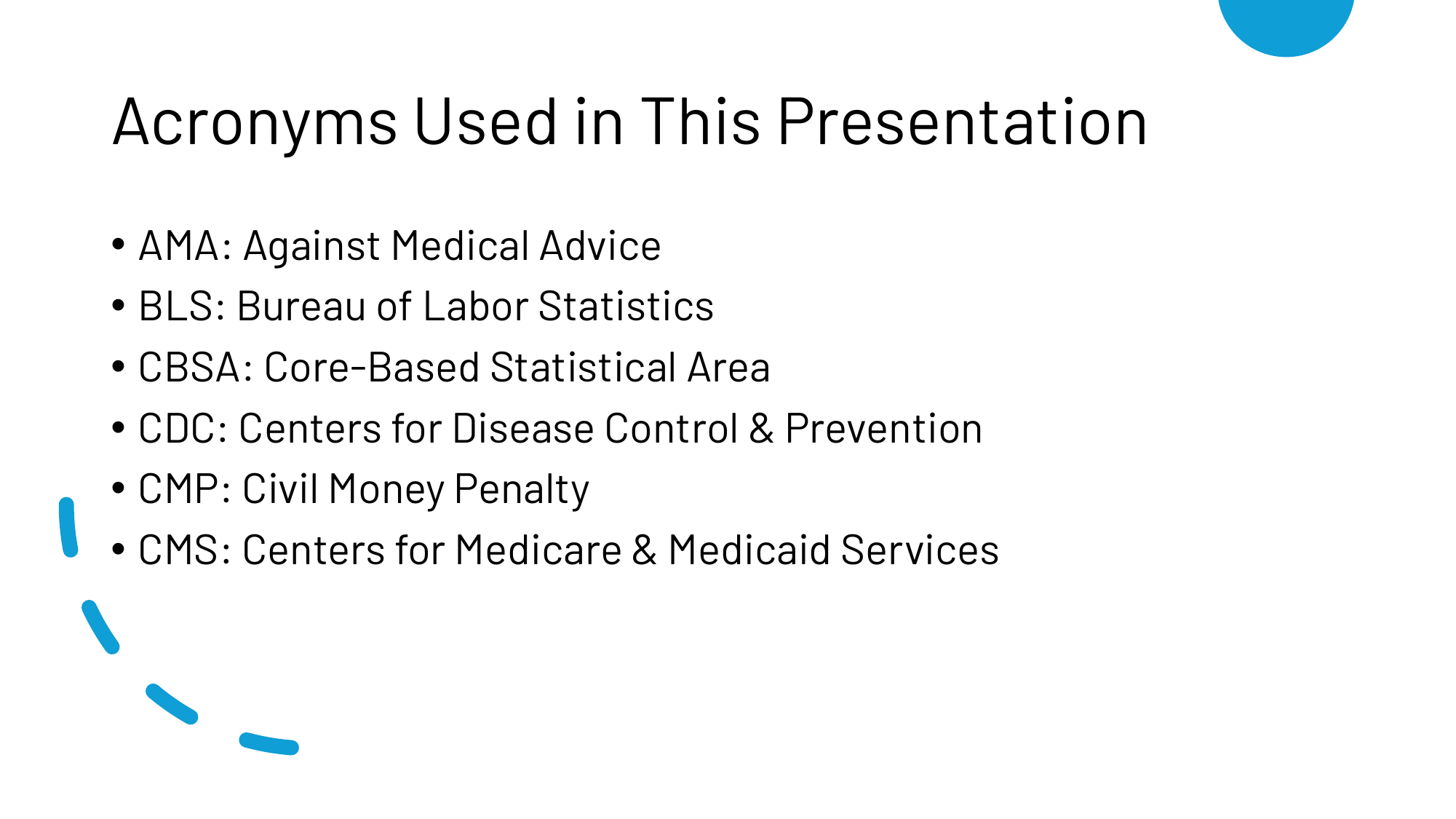

# Acronyms Used in This Presentation
AMA: Against Medical Advice
BLS: Bureau of Labor Statistics
CBSA: Core-Based Statistical Area
CDC: Centers for Disease Control & Prevention
CMP: Civil Money Penalty
CMS: Centers for Medicare & Medicaid Services